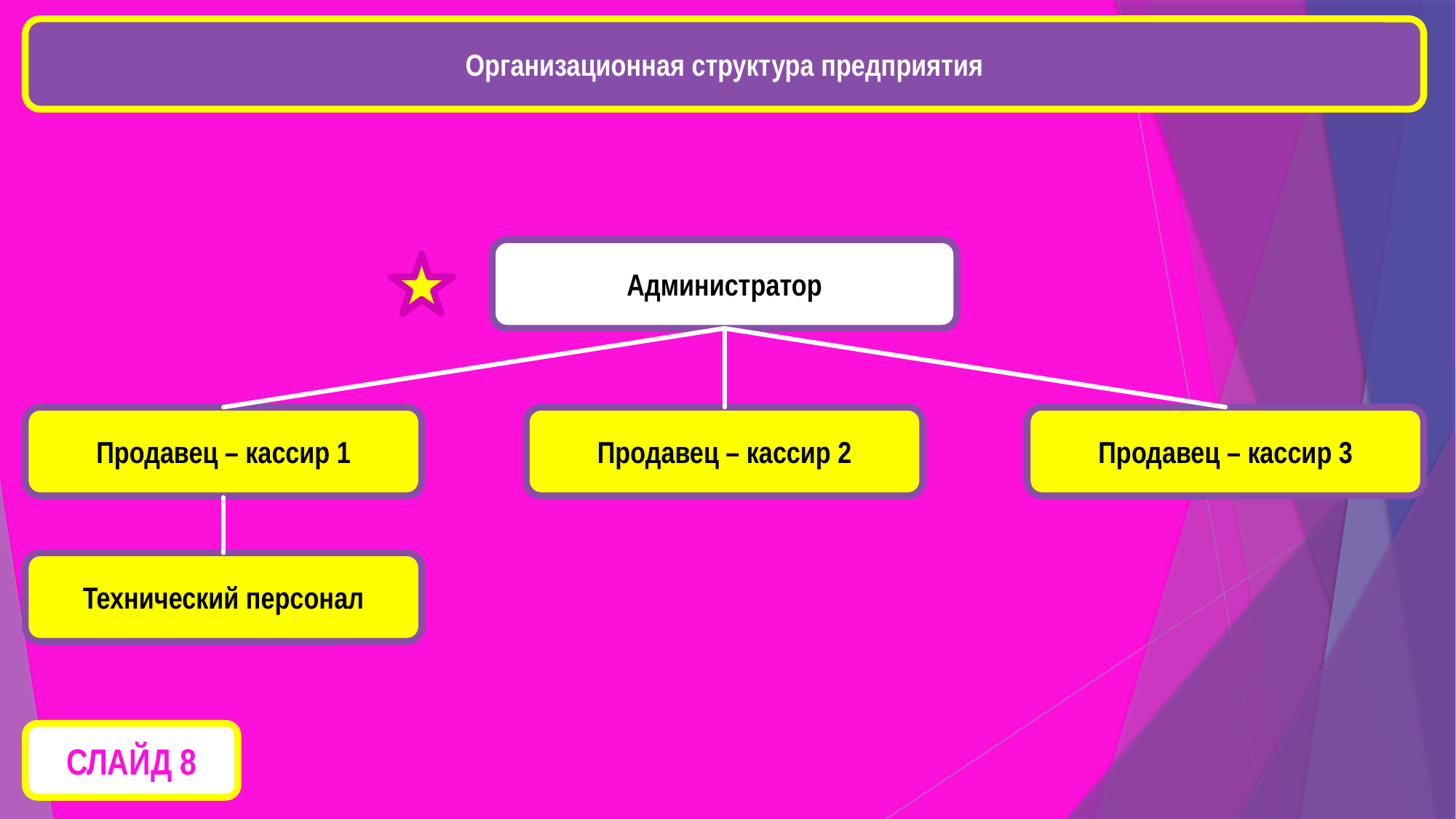

Организационная структура предприятия
Администратор

Продавец – кассир 1
Продавец – кассир 2
Продавец – кассир 3
Технический персонал
СЛАЙД 8